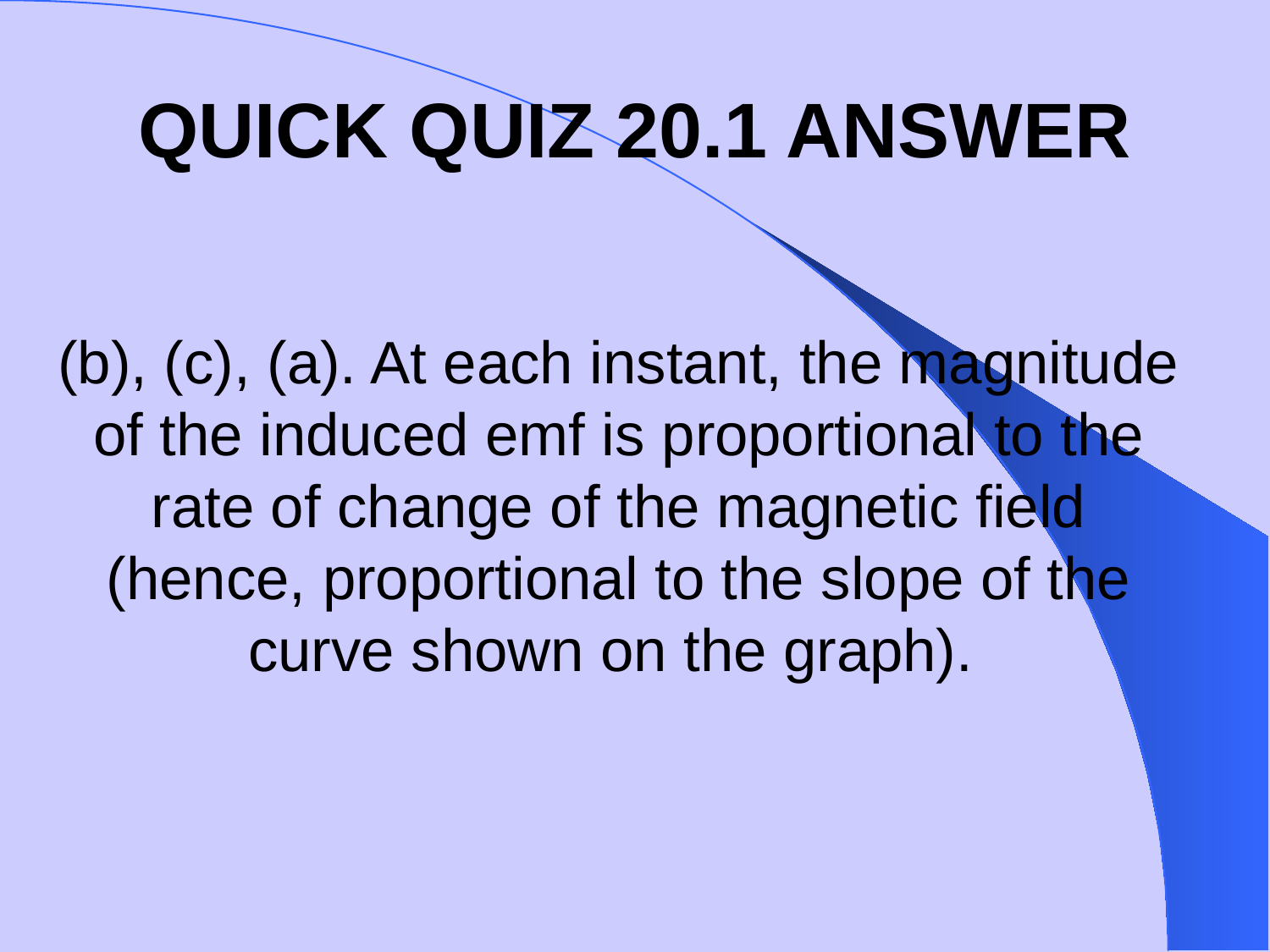

QUICK QUIZ 20.1 ANSWER
# (b), (c), (a). At each instant, the magnitude of the induced emf is proportional to the rate of change of the magnetic field (hence, proportional to the slope of the curve shown on the graph).